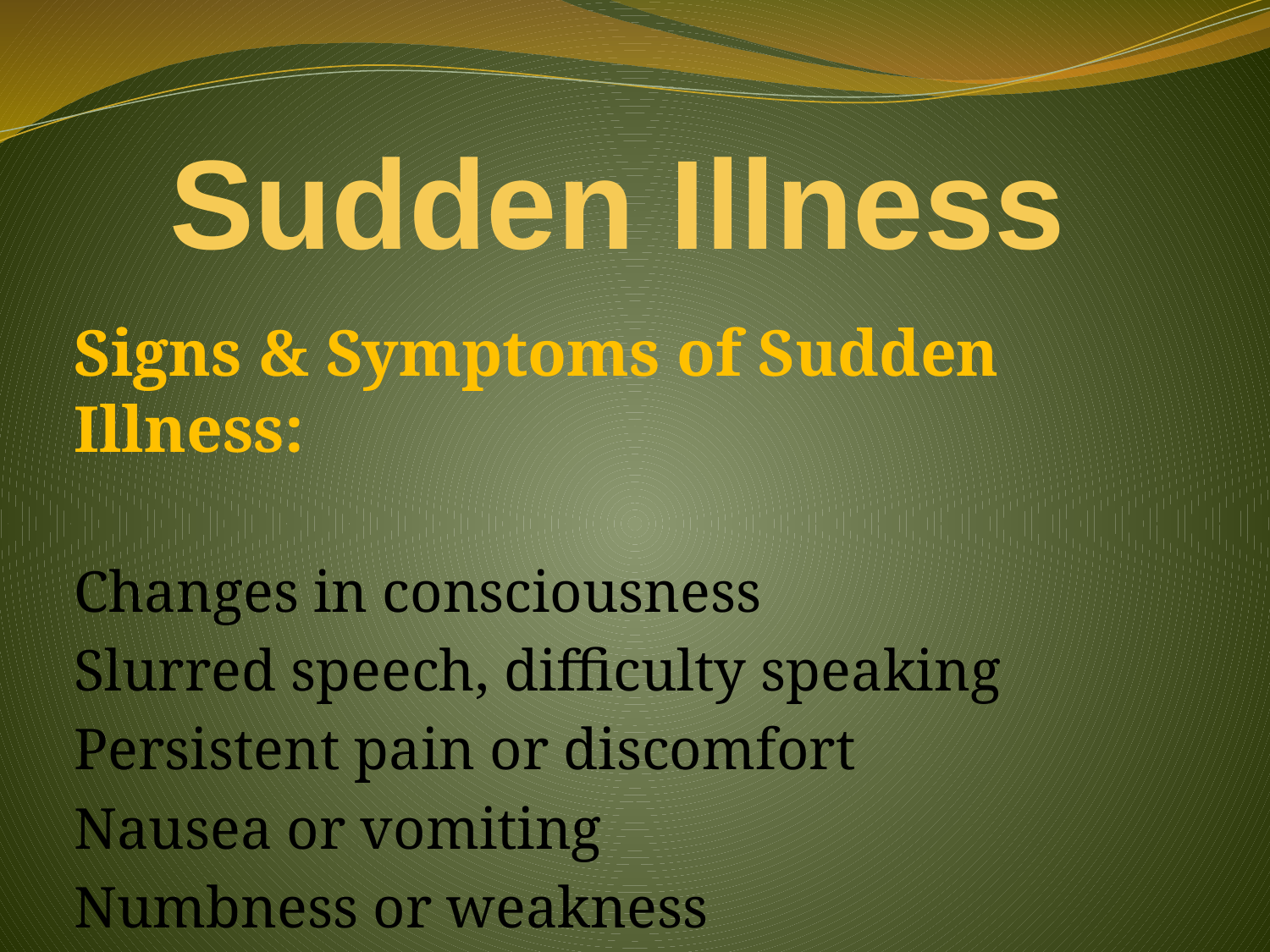

# Sudden Illness
Signs & Symptoms of Sudden Illness:

Changes in consciousness
Slurred speech, difficulty speaking
Persistent pain or discomfort
Nausea or vomiting
Numbness or weakness